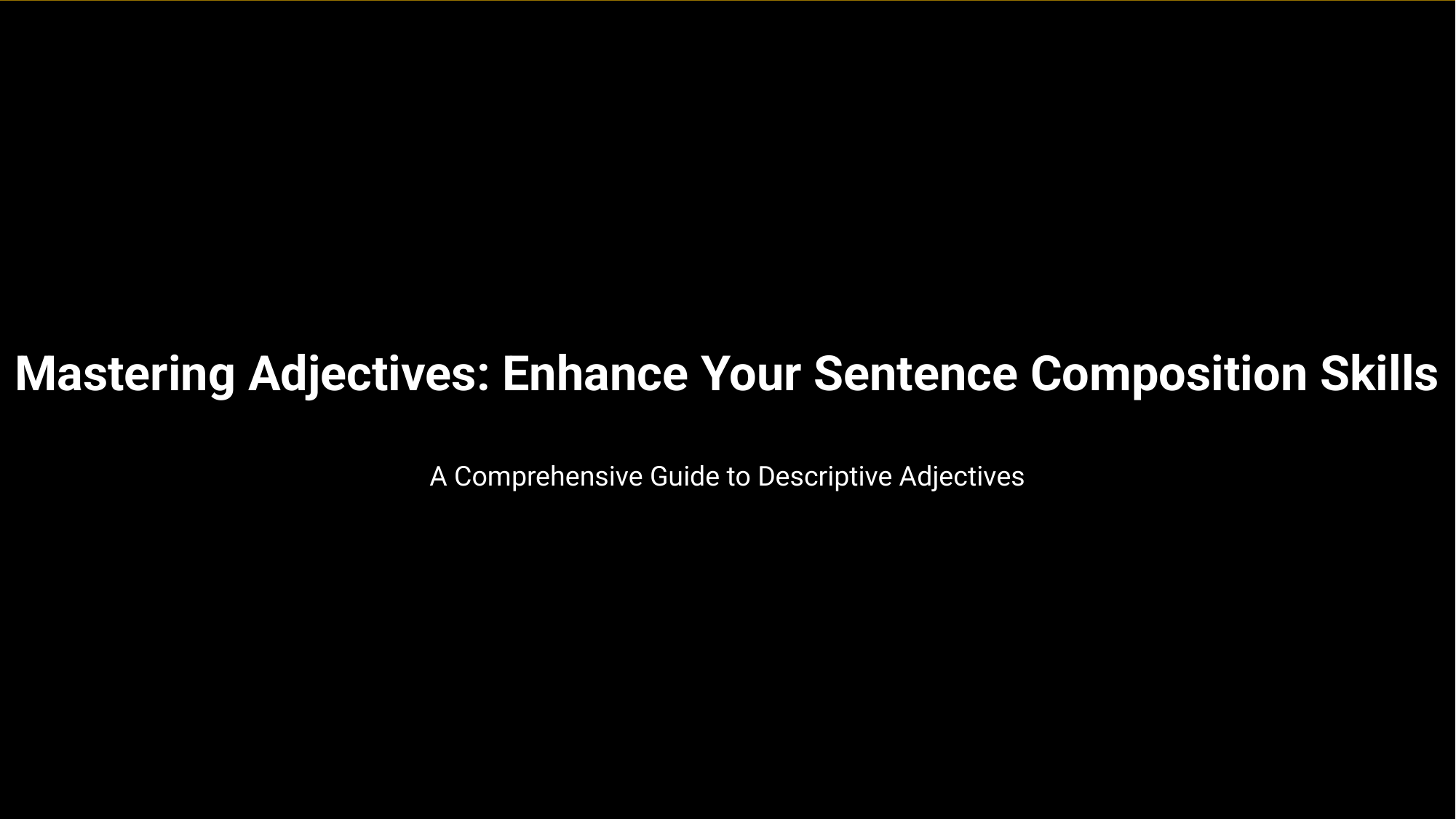

Mastering Adjectives: Enhance Your Sentence Composition Skills
A Comprehensive Guide to Descriptive Adjectives